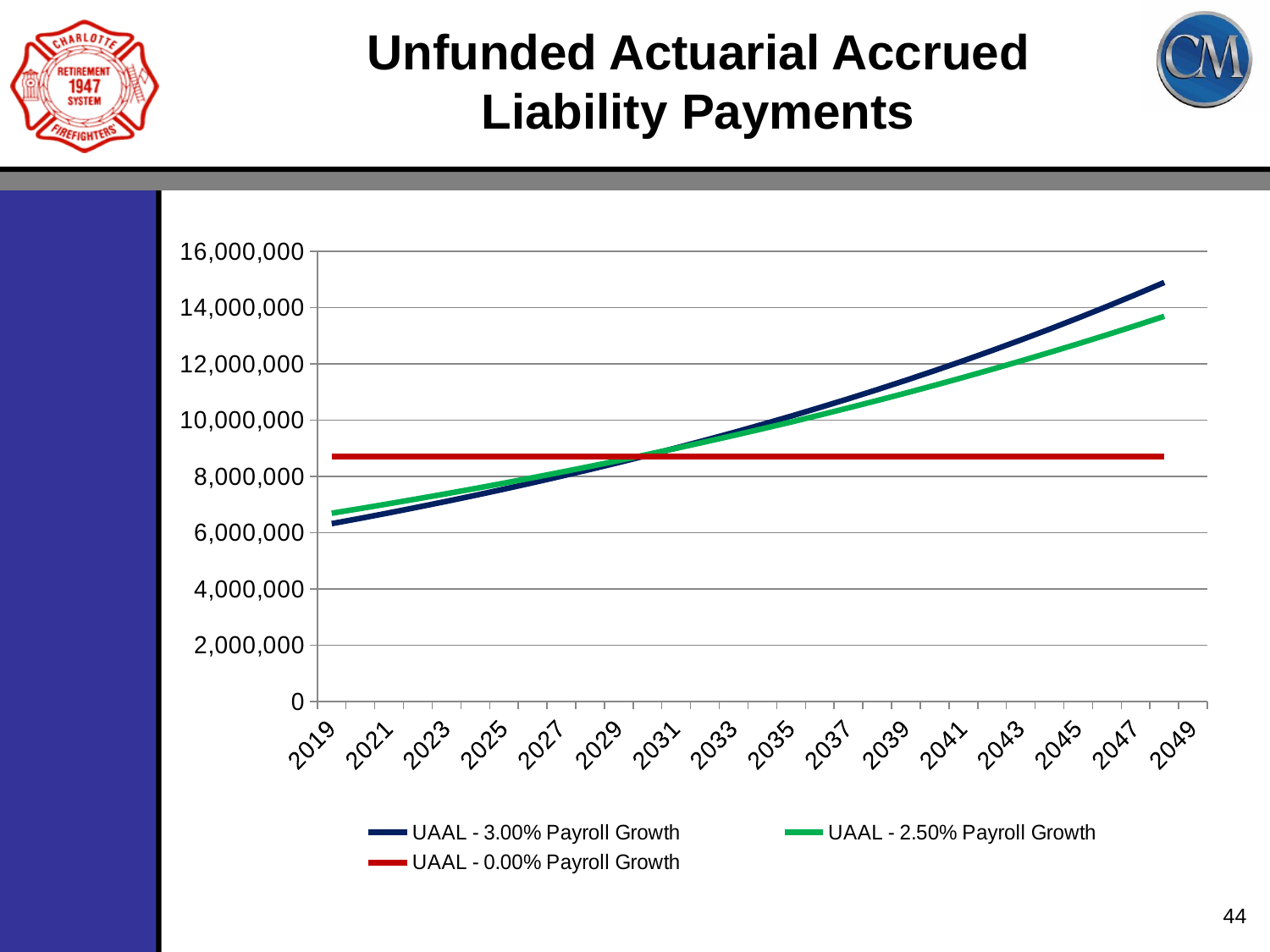

# Unfunded Actuarial Accrued Liability Payments

[unsupported chart]

44